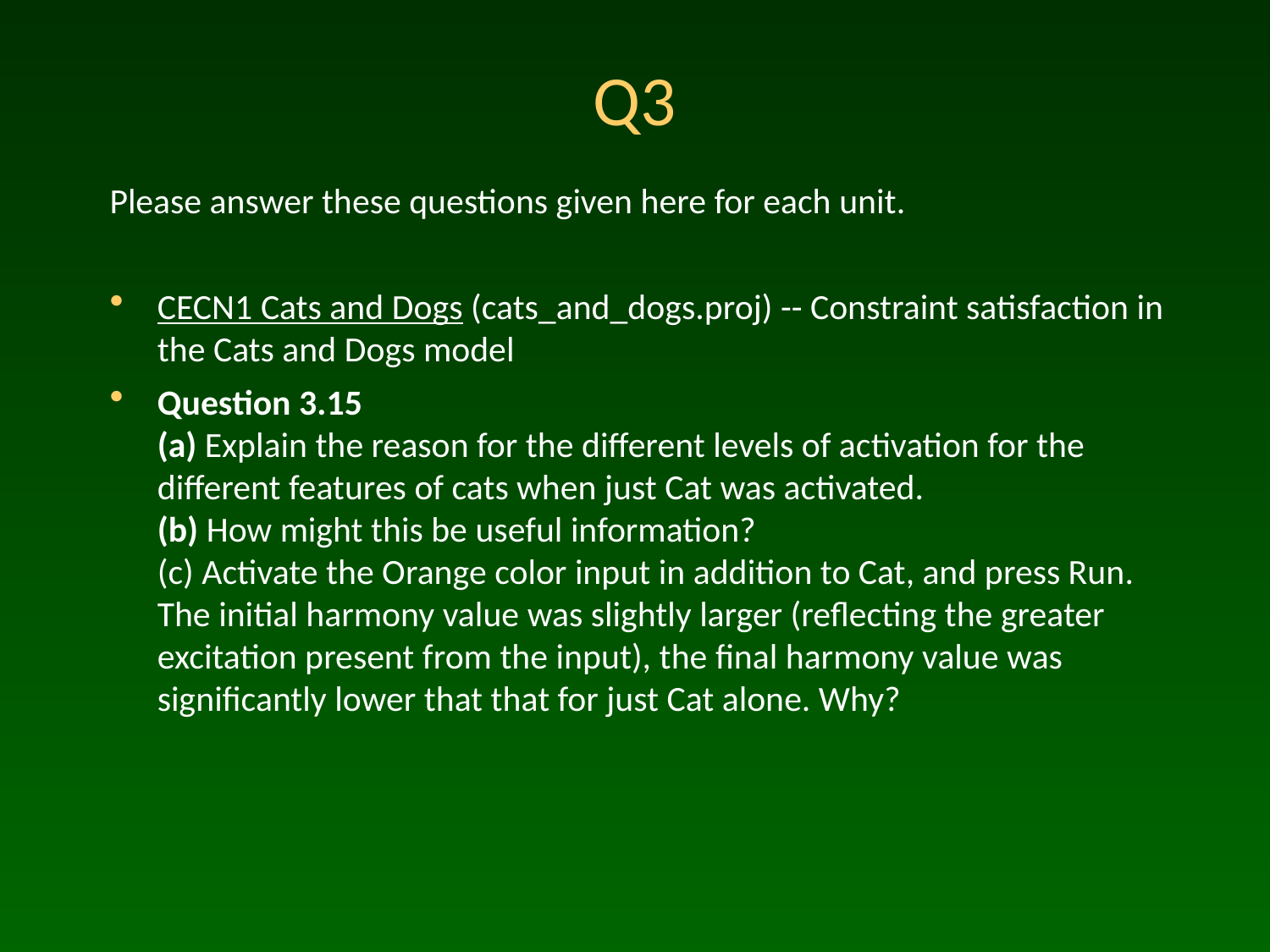

# Q3
Please answer these questions given here for each unit.

CECN1 Cats and Dogs (cats_and_dogs.proj) -- Constraint satisfaction in the Cats and Dogs model
Question 3.15
(a) Explain the reason for the different levels of activation for the different features of cats when just Cat was activated.
(b) How might this be useful information?
(c) Activate the Orange color input in addition to Cat, and press Run.
The initial harmony value was slightly larger (reflecting the greater excitation present from the input), the final harmony value was significantly lower that that for just Cat alone. Why?